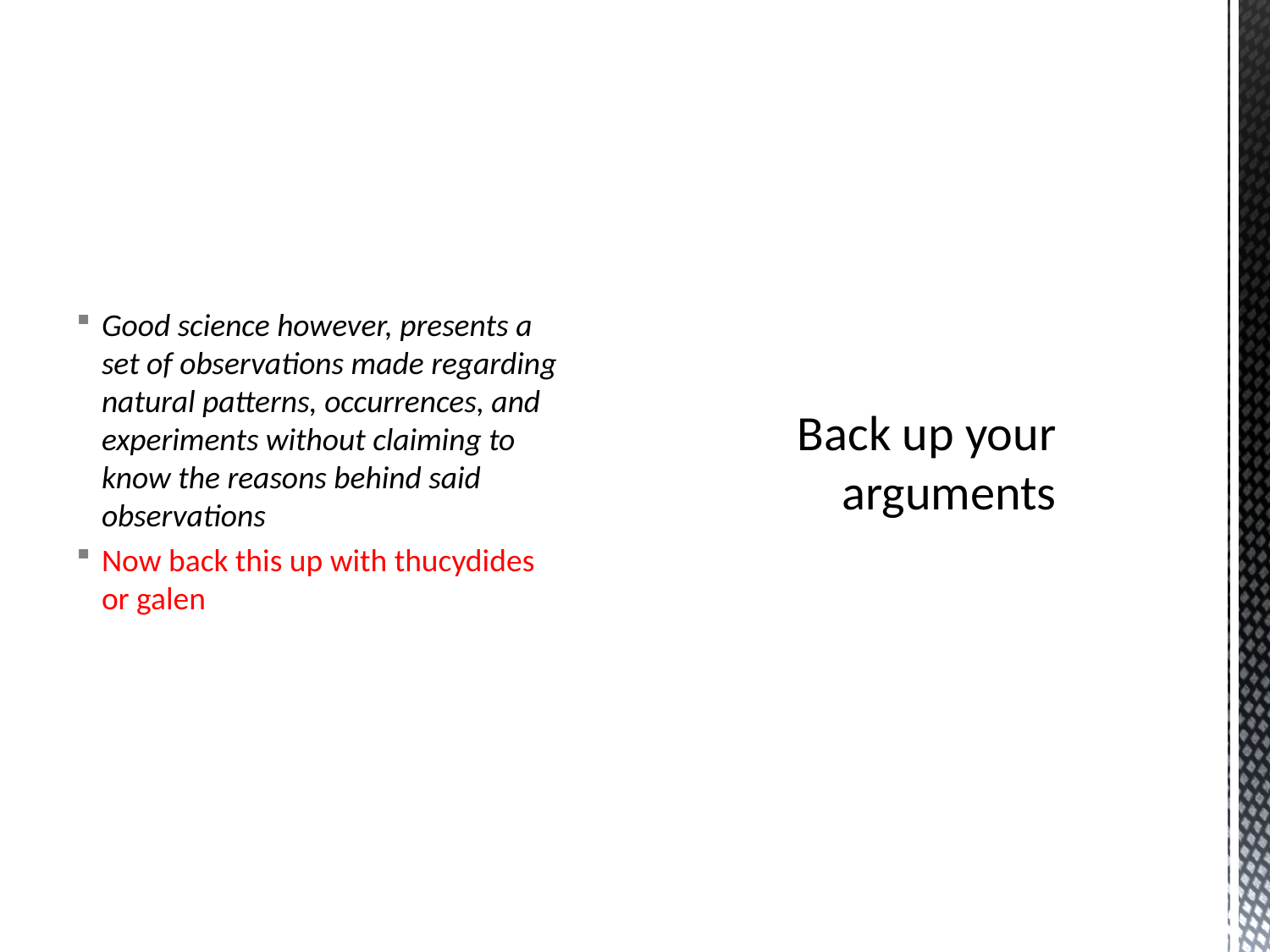

Good science however, presents a set of observations made regarding natural patterns, occurrences, and experiments without claiming to know the reasons behind said observations
Now back this up with thucydides or galen
# Back up your arguments